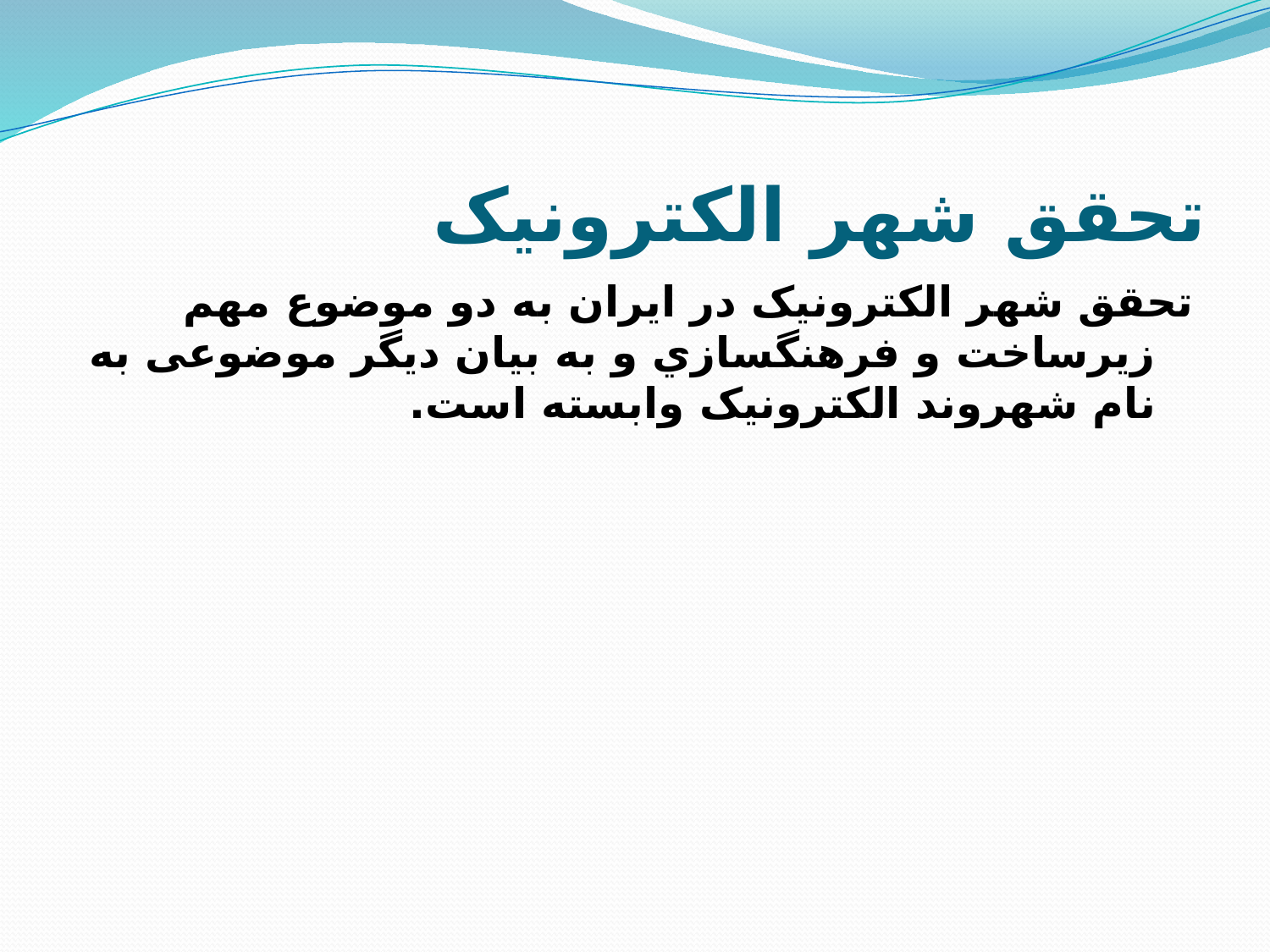

# تحقق شهر الکترونیک
تحقق شهر الکترونیک در ایران به دو موضوع مهم زیرساخت و فرهنگسازي و به بیان دیگر موضوعی به نام شهروند الکترونیک وابسته است.